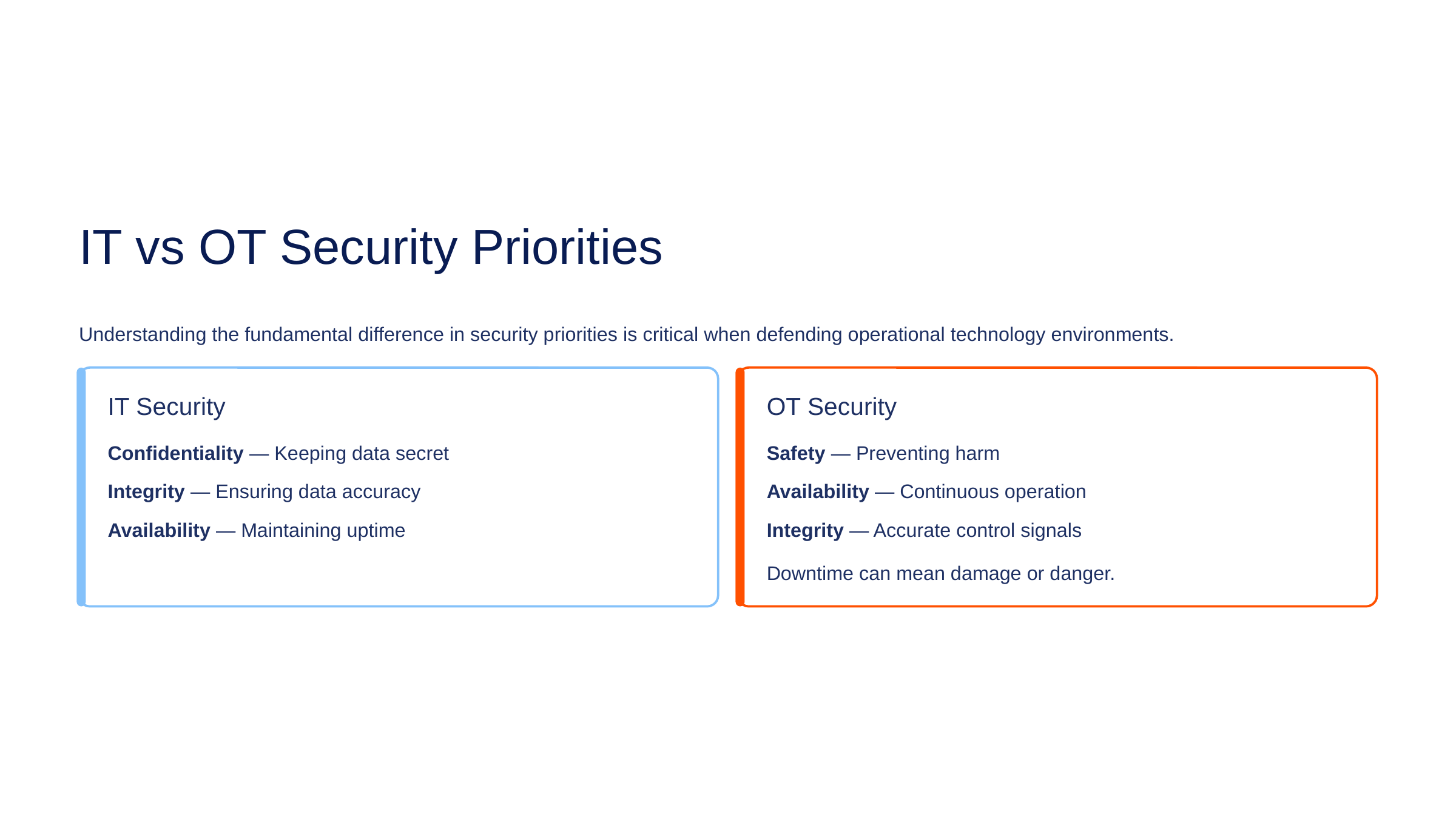

IT vs OT Security Priorities
Understanding the fundamental difference in security priorities is critical when defending operational technology environments.

IT Security
OT Security
Confidentiality — Keeping data secret
Safety — Preventing harm
Integrity — Ensuring data accuracy
Availability — Continuous operation
Availability — Maintaining uptime
Integrity — Accurate control signals
Downtime can mean damage or danger.